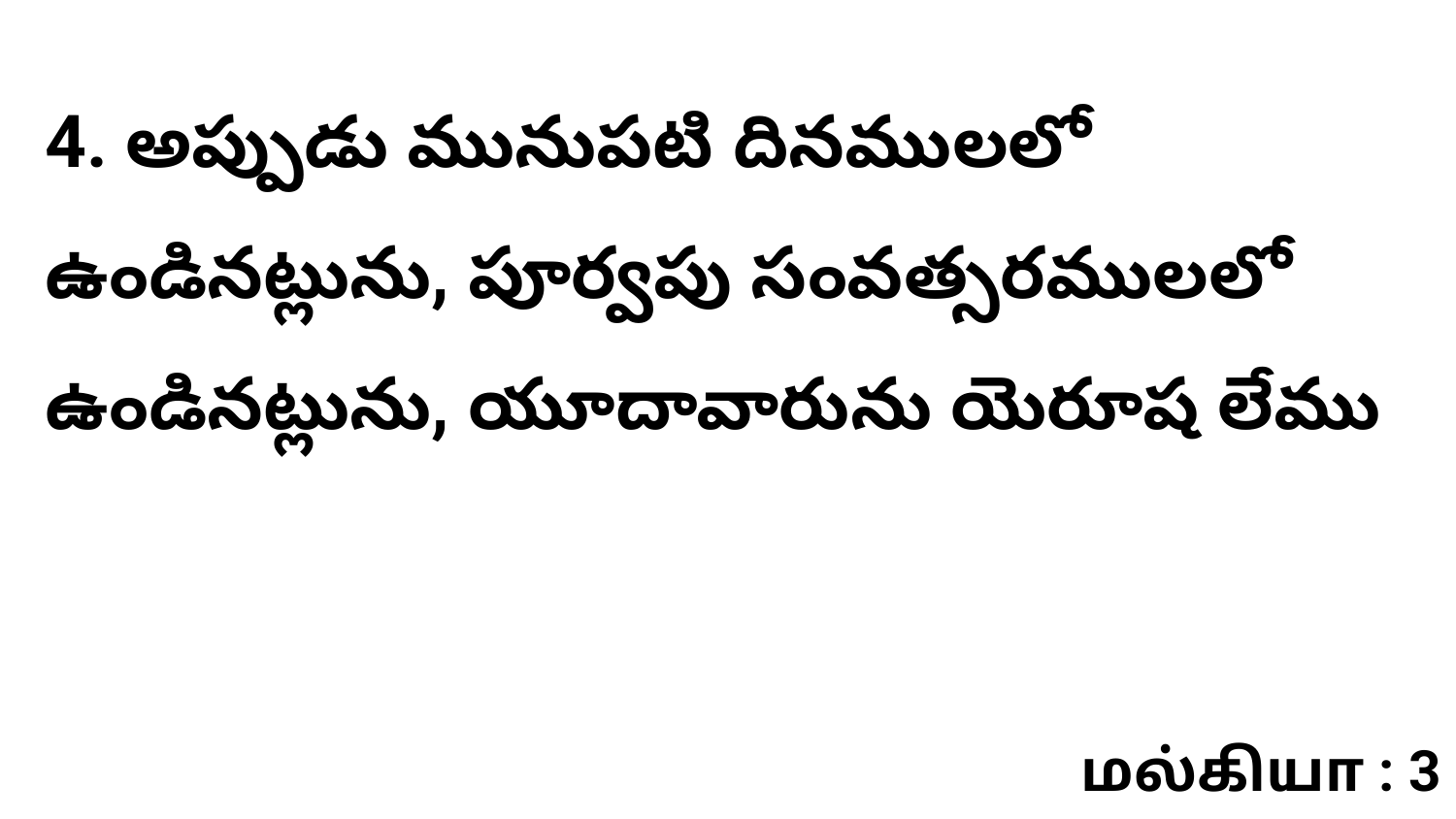

4. అప్పుడు మునుపటి దినములలో ఉండినట్లును, పూర్వపు సంవత్సరములలో ఉండినట్లును, యూదావారును యెరూష లేము
மல்கியா : 3